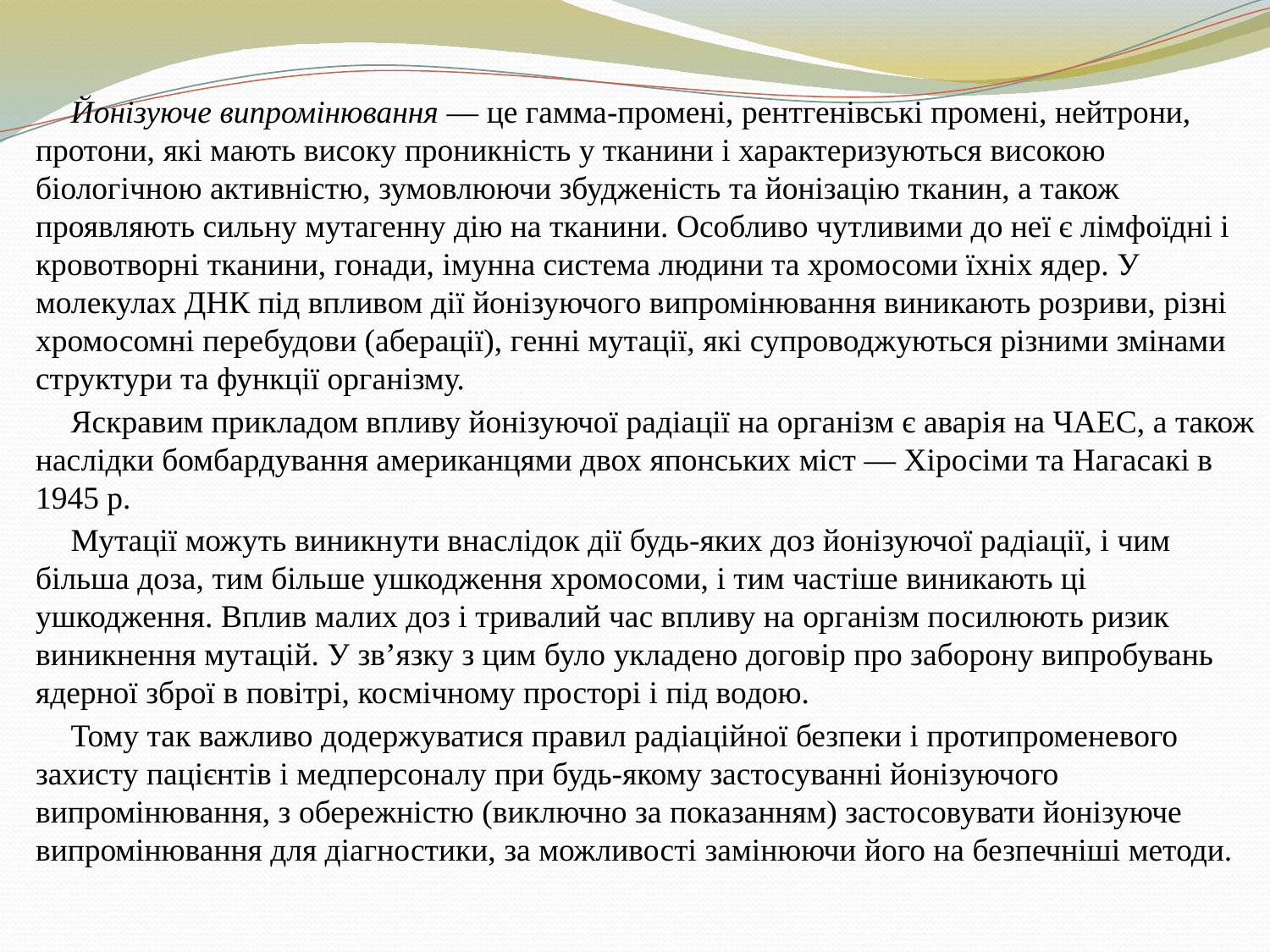

Йонізуюче випромінювання — це гамма-промені, рентгенівські промені, нейтрони, протони, які мають високу проникність у тканини і характеризуються високою біологічною активністю, зумовлюючи збудженість та йонізацію тканин, а також проявляють сильну мутагенну дію на тканини. Особливо чутливими до неї є лімфоїдні і кровотворні тканини, гонади, імунна система людини та хромосоми їхніх ядер. У молекулах ДНК під впливом дії йонізуючого випромінювання виникають розриви, різні хромосомні перебудови (аберації), генні мутації, які супроводжуються різними змінами структури та функції організму.
Яскравим прикладом впливу йонізуючої радіації на організм є аварія на ЧАЕС, а також наслідки бомбардування американцями двох японських міст — Хіросіми та Нагасакі в 1945 р.
Мутації можуть виникнути внаслідок дії будь-яких доз йонізуючої радіації, і чим більша доза, тим більше ушкодження хромосоми, і тим частіше виникають ці ушкодження. Вплив малих доз і тривалий час впливу на організм посилюють ризик виникнення мутацій. У зв’язку з цим було укладено договір про заборону випробувань ядерної зброї в повітрі, космічному просторі і під водою.
Тому так важливо додержуватися правил радіаційної безпеки і протипроменевого захисту пацієнтів і медперсоналу при будь-якому застосуванні йонізуючого випромінювання, з обережністю (виключно за показанням) застосовувати йонізуюче випромінювання для діагностики, за можливості замінюючи його на безпечніші методи.